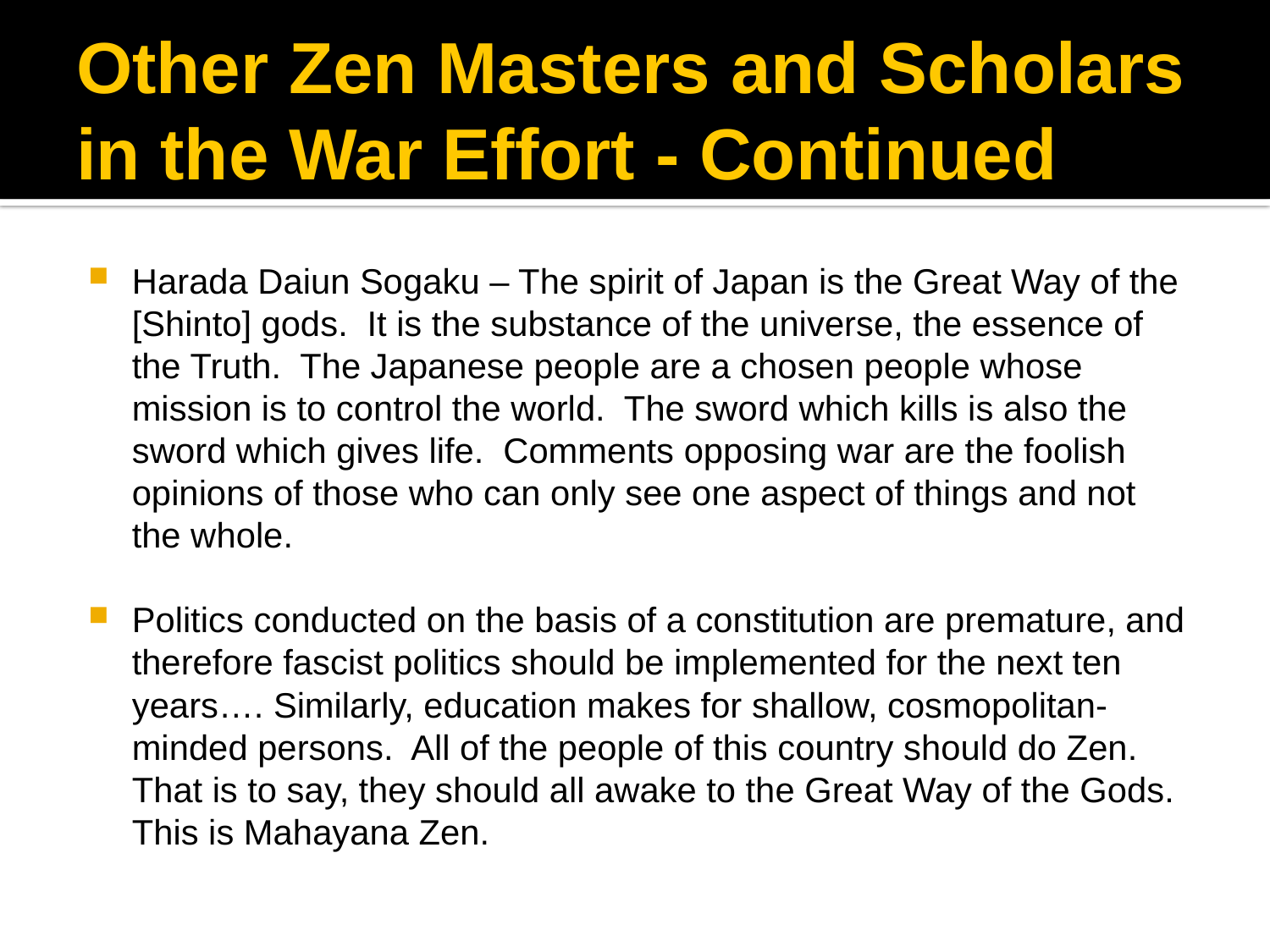

# Other Zen Masters and Scholars in the War Effort - Continued
Harada Daiun Sogaku – The spirit of Japan is the Great Way of the [Shinto] gods.  It is the substance of the universe, the essence of the Truth.  The Japanese people are a chosen people whose mission is to control the world.  The sword which kills is also the sword which gives life.  Comments opposing war are the foolish opinions of those who can only see one aspect of things and not the whole.

Politics conducted on the basis of a constitution are premature, and therefore fascist politics should be implemented for the next ten years…. Similarly, education makes for shallow, cosmopolitan-minded persons.  All of the people of this country should do Zen.  That is to say, they should all awake to the Great Way of the Gods.  This is Mahayana Zen.